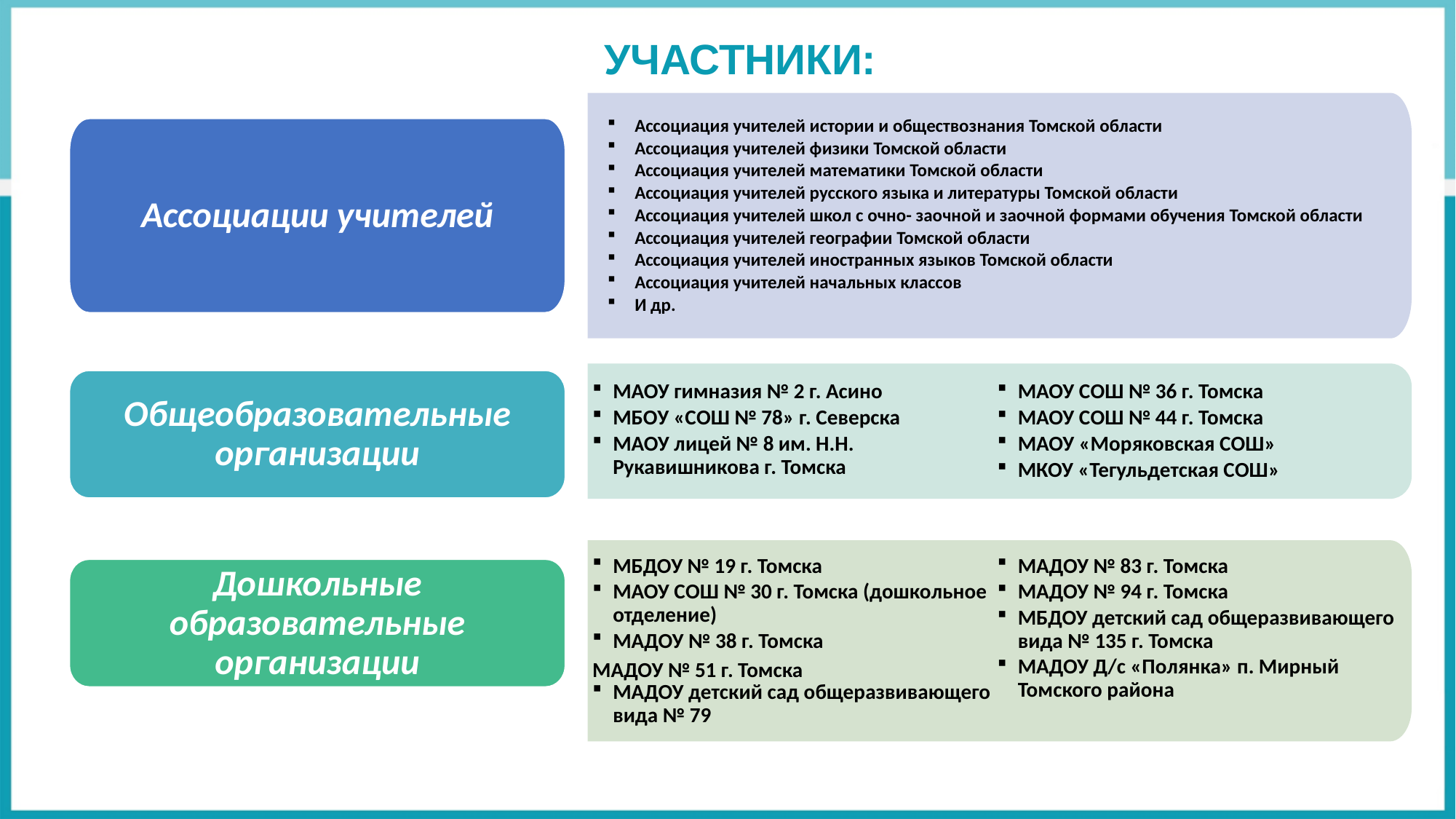

# УЧАСТНИКИ:
Ассоциация учителей истории и обществознания Томской области
Ассоциация учителей физики Томской области
Ассоциация учителей математики Томской области
Ассоциация учителей русского языка и литературы Томской области
Ассоциация учителей школ с очно- заочной и заочной формами обучения Томской области
Ассоциация учителей географии Томской области
Ассоциация учителей иностранных языков Томской области
Ассоциация учителей начальных классов
И др.
Ассоциации учителей

МАОУ гимназия № 2 г. Асино
МБОУ «СОШ № 78» г. Северска
МАОУ лицей № 8 им. Н.Н. Рукавишникова г. Томска
МАОУ СОШ № 36 г. Томска
МАОУ СОШ № 44 г. Томска
МАОУ «Моряковская СОШ»
МКОУ «Тегульдетская СОШ»
Общеобразовательные организации
МБДОУ № 19 г. Томска
МАОУ СОШ № 30 г. Томска (дошкольное отделение)
МАДОУ № 38 г. Томска
МАДОУ № 51 г. Томска
МАДОУ детский сад общеразвивающего вида № 79
МАДОУ № 83 г. Томска
МАДОУ № 94 г. Томска
МБДОУ детский сад общеразвивающего вида № 135 г. Томска
МАДОУ Д/с «Полянка» п. Мирный Томского района

Дошкольные образовательные организации